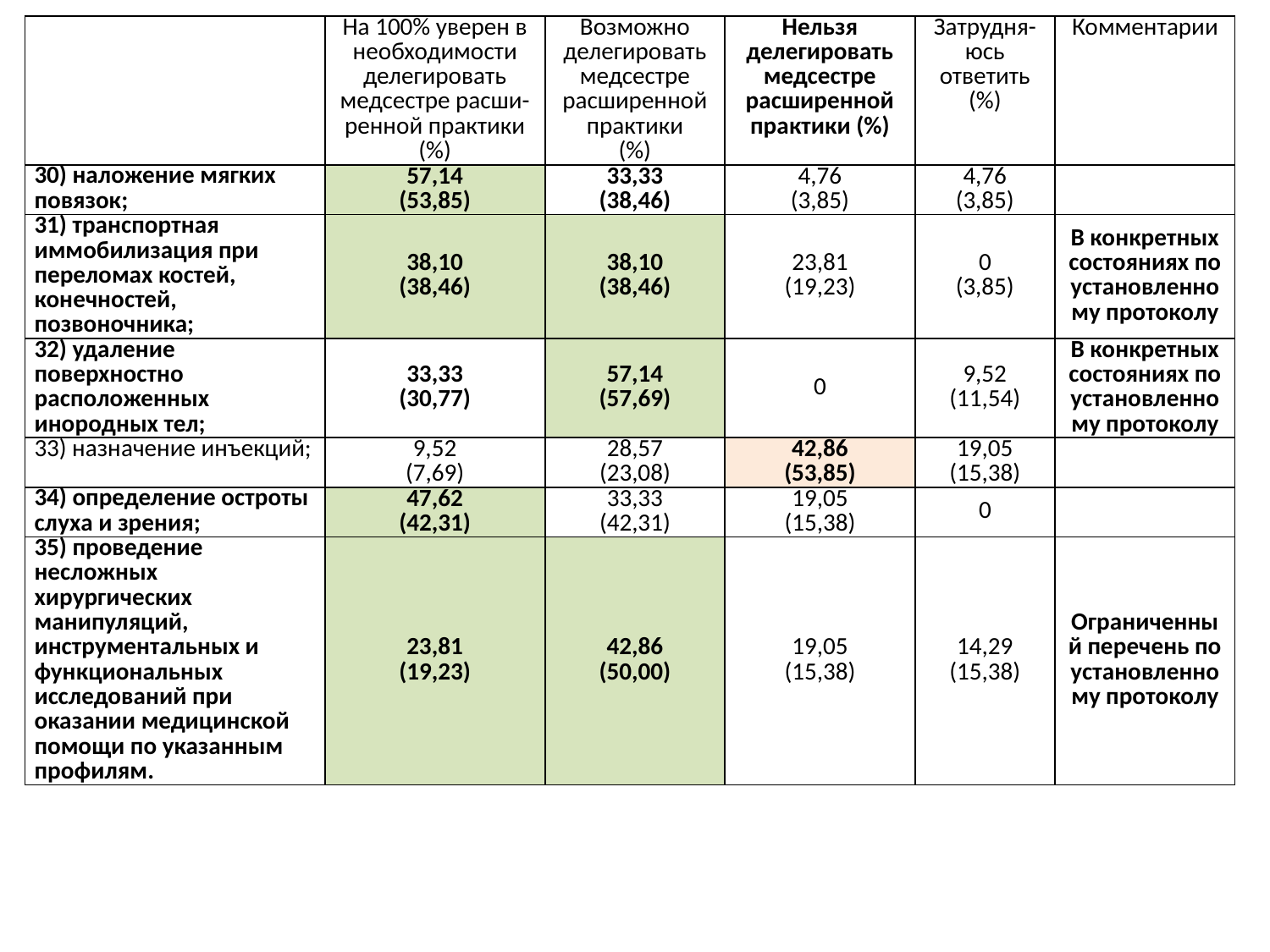

|  | На 100% уверен в необходимости делегировать медсестре расши-ренной практики (%) | Возможно делегировать медсестре расширенной практики (%) | Нельзя делегировать медсестре расширенной практики (%) | Затрудня-юсь ответить (%) | Комментарии |
| --- | --- | --- | --- | --- | --- |
| 30) наложение мягких повязок; | 57,14 (53,85) | 33,33 (38,46) | 4,76 (3,85) | 4,76 (3,85) |  |
| 31) транспортная иммобилизация при переломах костей, конечностей, позвоночника; | 38,10 (38,46) | 38,10 (38,46) | 23,81 (19,23) | 0 (3,85) | В конкретных состояниях по установленному протоколу |
| 32) удаление поверхностно расположенных инородных тел; | 33,33 (30,77) | 57,14 (57,69) | 0 | 9,52 (11,54) | В конкретных состояниях по установленному протоколу |
| 33) назначение инъекций; | 9,52 (7,69) | 28,57 (23,08) | 42,86 (53,85) | 19,05 (15,38) |  |
| 34) определение остроты слуха и зрения; | 47,62 (42,31) | 33,33 (42,31) | 19,05 (15,38) | 0 |  |
| 35) проведение несложных хирургических манипуляций, инструментальных и функциональных исследований при оказании медицинской помощи по указанным профилям. | 23,81 (19,23) | 42,86 (50,00) | 19,05 (15,38) | 14,29 (15,38) | Ограниченный перечень по установленному протоколу |